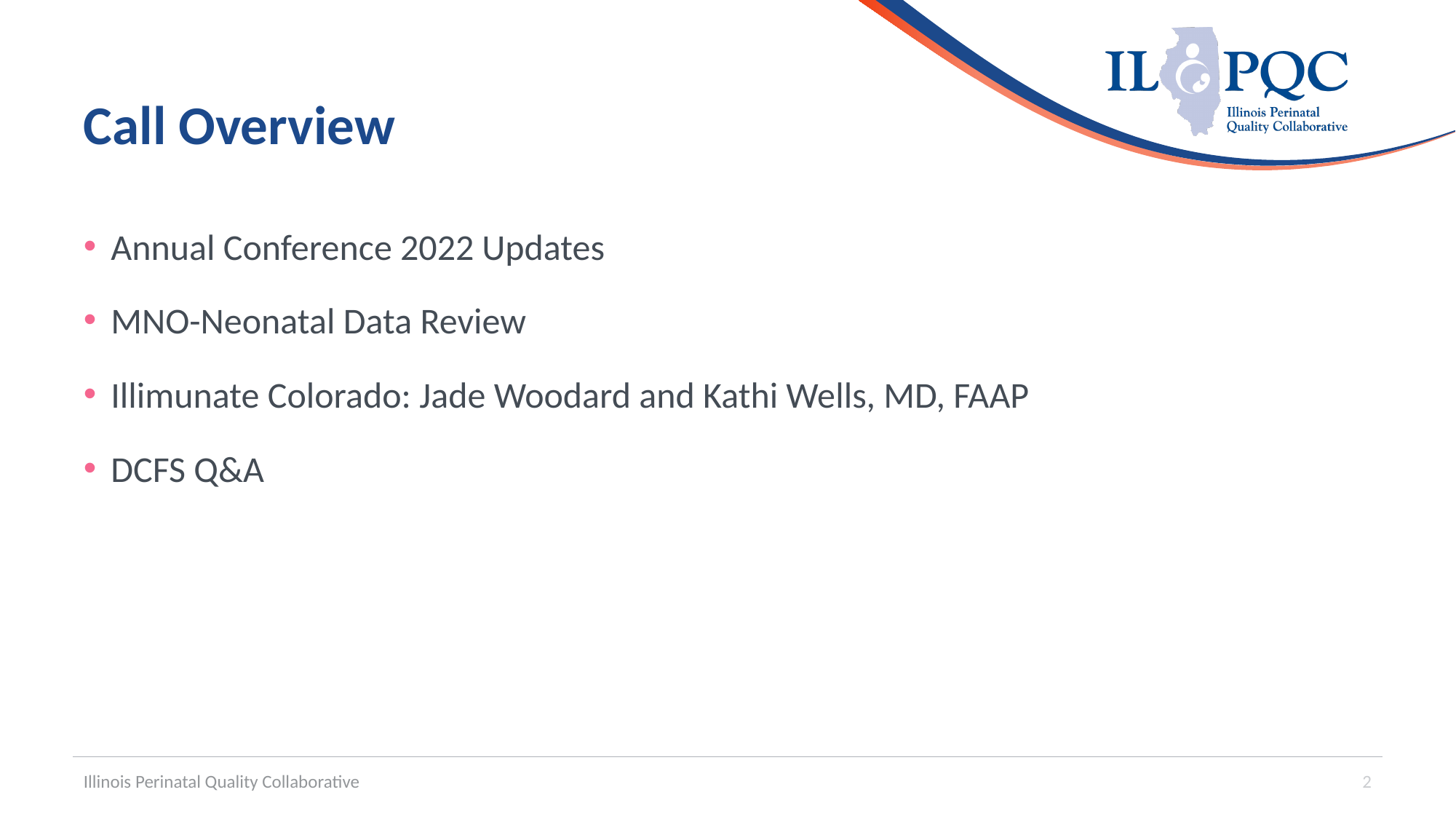

# Call Overview
Annual Conference 2022 Updates
MNO-Neonatal Data Review
Illimunate Colorado: Jade Woodard and Kathi Wells, MD, FAAP
DCFS Q&A

Illinois Perinatal Quality Collaborative
2